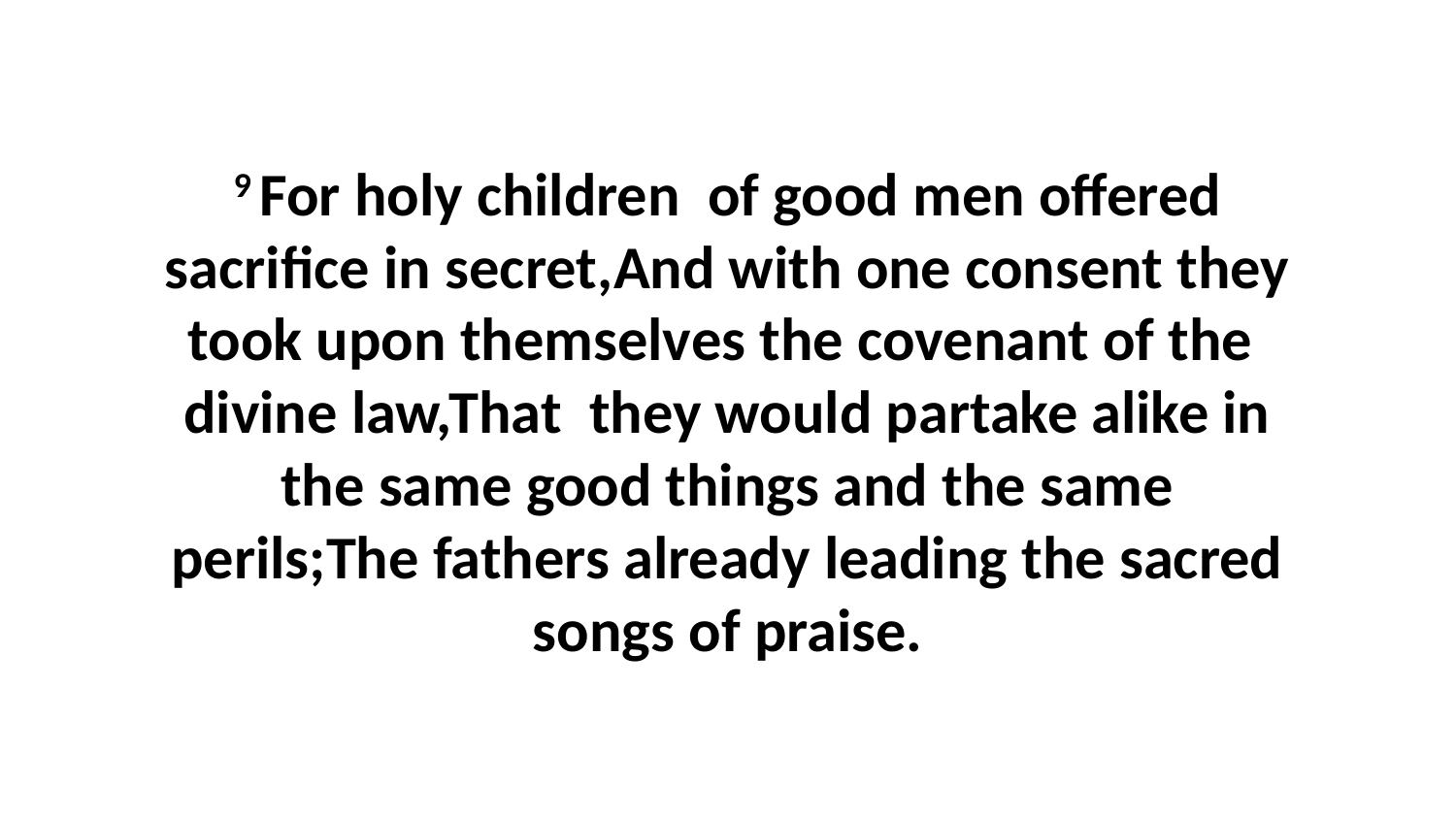

9 For holy children  of good men offered sacrifice in secret,And with one consent they took upon themselves the covenant of the  divine law,That  they would partake alike in the same good things and the same perils;The fathers already leading the sacred songs of praise.